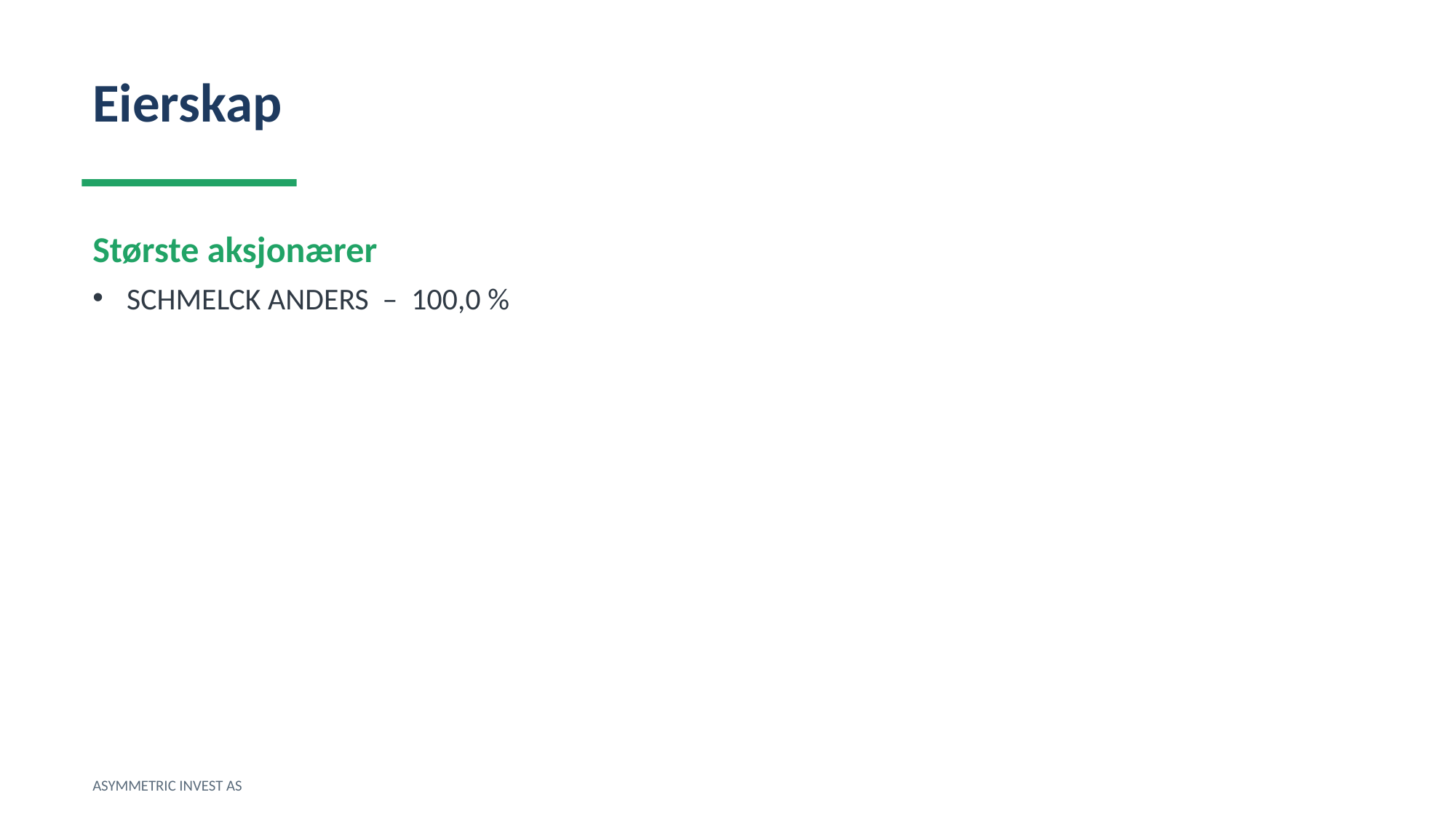

Eierskap

Største aksjonærer
SCHMELCK ANDERS  –  100,0 %
ASYMMETRIC INVEST AS